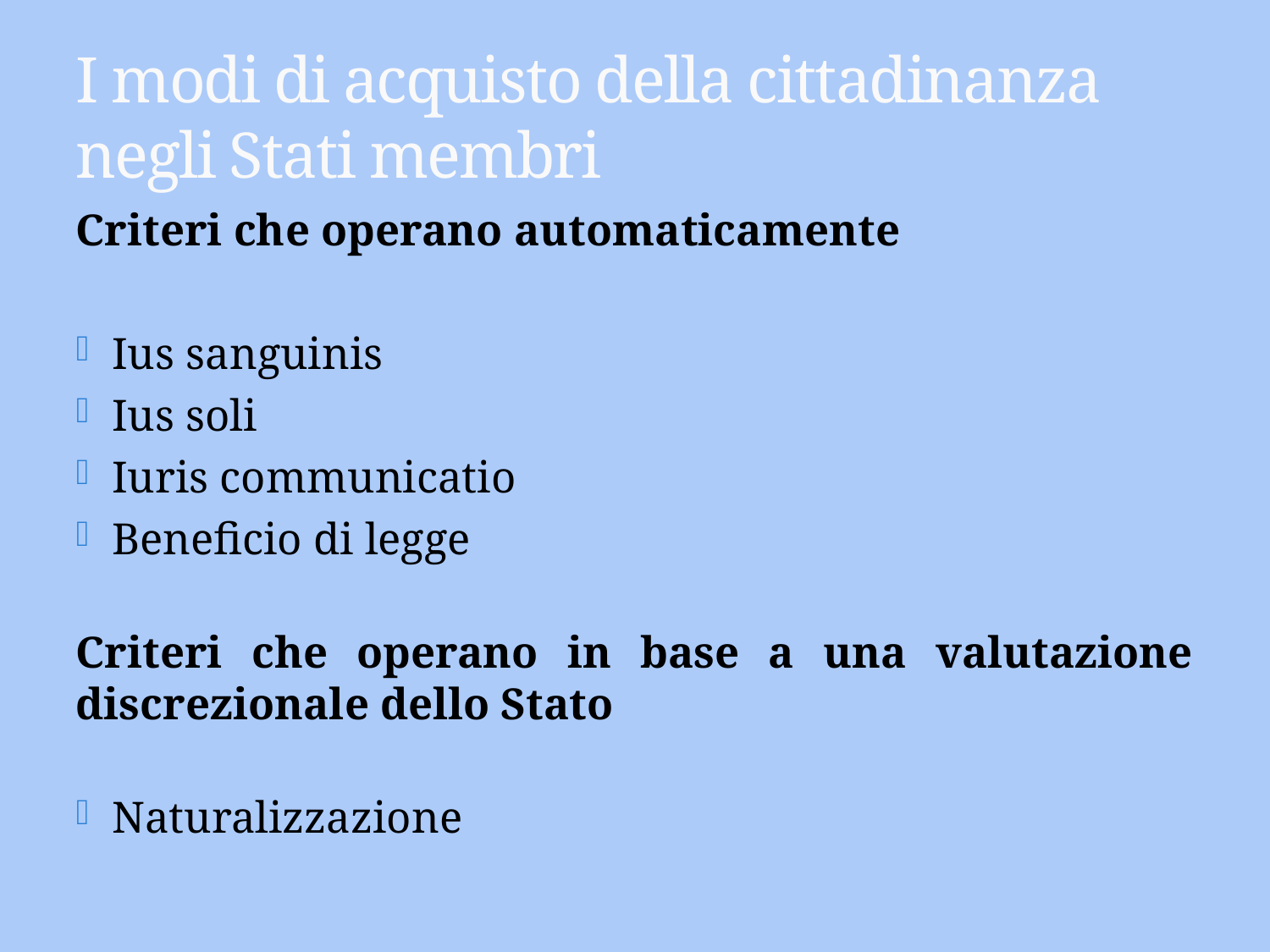

# I modi di acquisto della cittadinanza negli Stati membri
Criteri che operano automaticamente

Ius sanguinis
Ius soli
Iuris communicatio
Beneficio di legge

Criteri che operano in base a una valutazione discrezionale dello Stato

Naturalizzazione